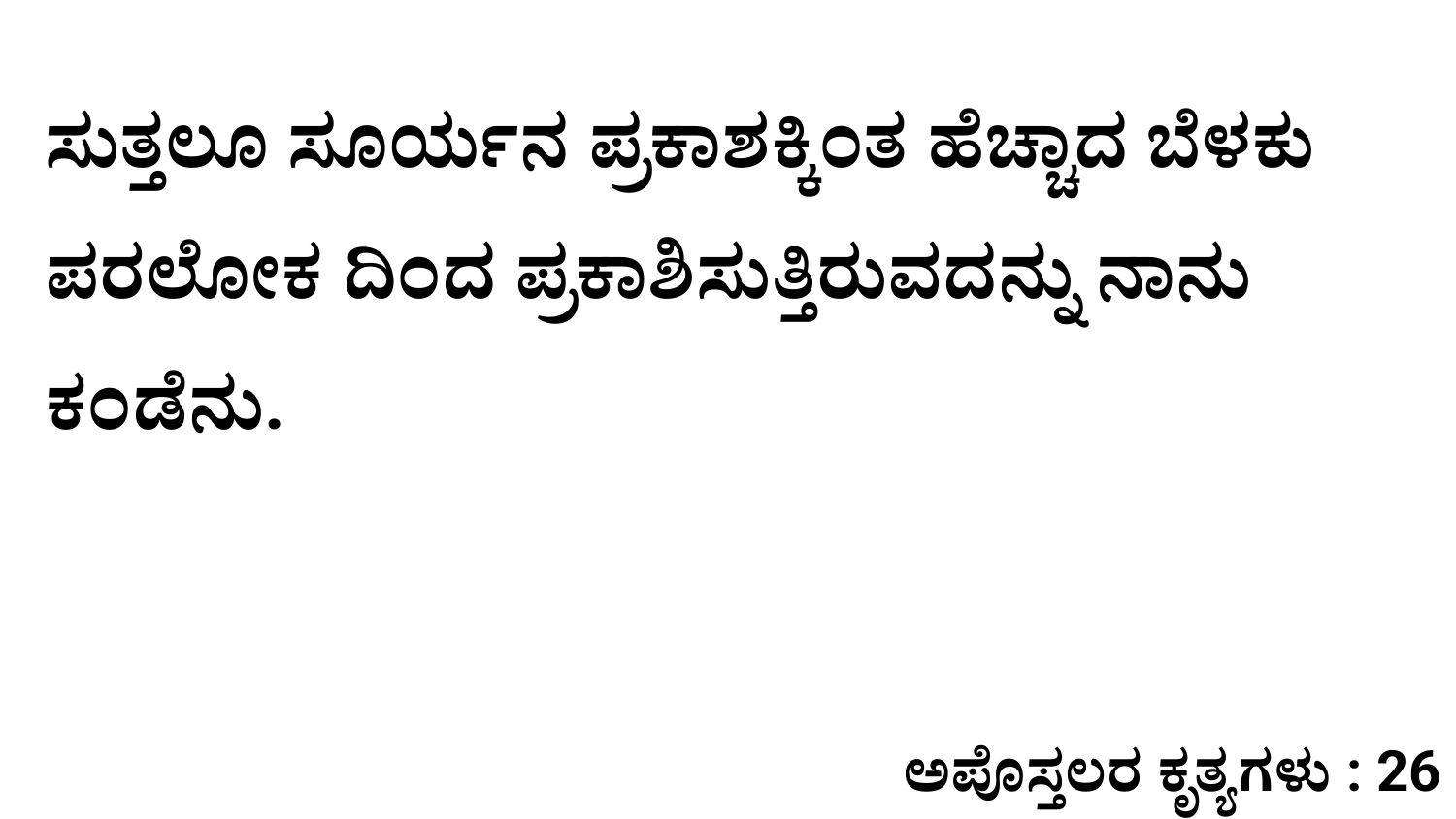

ಸುತ್ತಲೂ ಸೂರ್ಯನ ಪ್ರಕಾಶಕ್ಕಿಂತ ಹೆಚ್ಚಾದ ಬೆಳಕು ಪರಲೋಕ ದಿಂದ ಪ್ರಕಾಶಿಸುತ್ತಿರುವದನ್ನು ನಾನು ಕಂಡೆನು.
ಅಪೊಸ್ತಲರ ಕೃತ್ಯಗಳು : 26